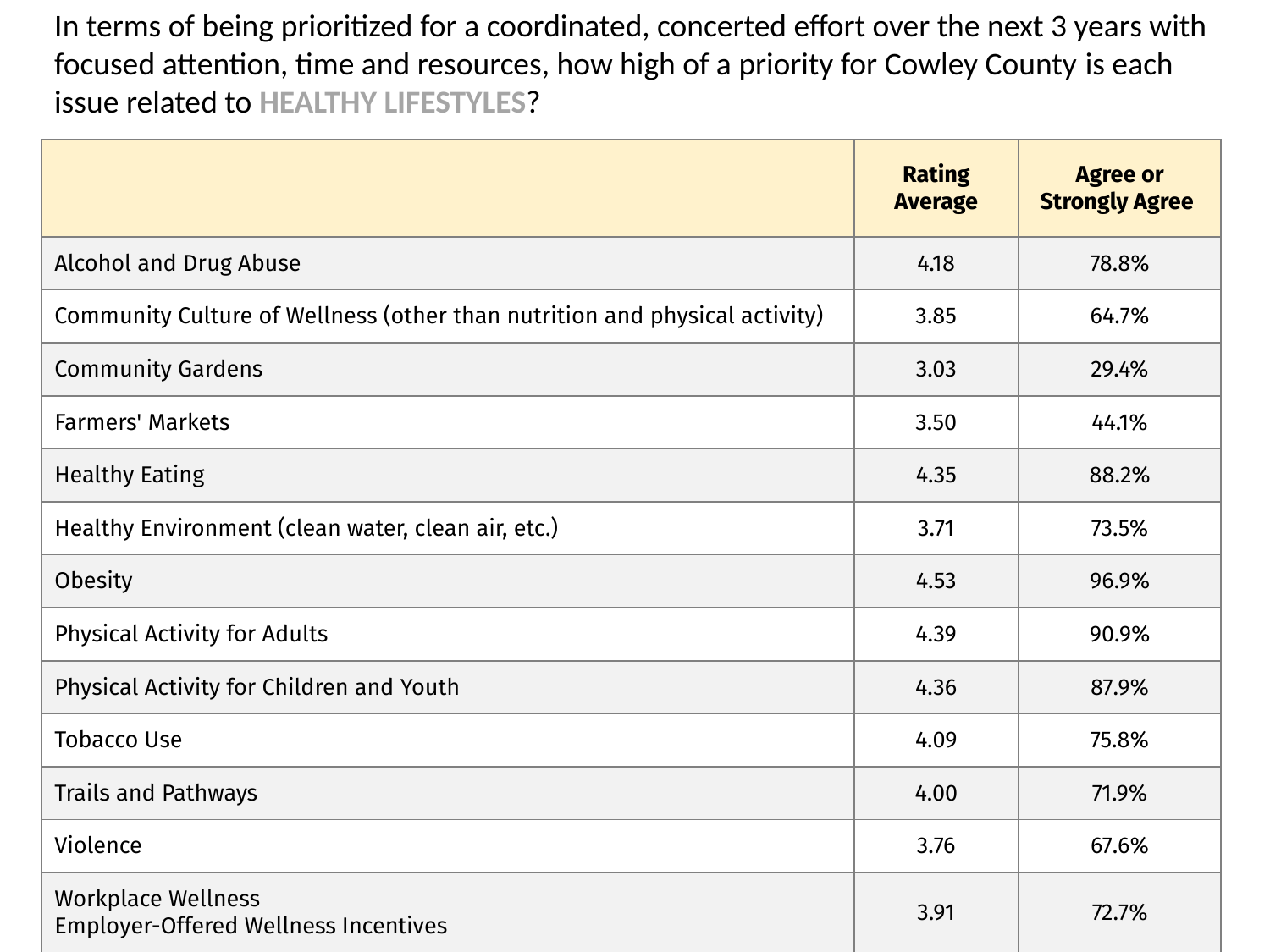

In terms of being prioritized for a coordinated, concerted effort over the next 3 years with focused attention, time and resources, how high of a priority for Cowley County is each issue related to HEALTHY LIFESTYLES?
|  | Rating Average | Agree or Strongly Agree |
| --- | --- | --- |
| Alcohol and Drug Abuse | 4.18 | 78.8% |
| Community Culture of Wellness (other than nutrition and physical activity) | 3.85 | 64.7% |
| Community Gardens | 3.03 | 29.4% |
| Farmers' Markets | 3.50 | 44.1% |
| Healthy Eating | 4.35 | 88.2% |
| Healthy Environment (clean water, clean air, etc.) | 3.71 | 73.5% |
| Obesity | 4.53 | 96.9% |
| Physical Activity for Adults | 4.39 | 90.9% |
| Physical Activity for Children and Youth | 4.36 | 87.9% |
| Tobacco Use | 4.09 | 75.8% |
| Trails and Pathways | 4.00 | 71.9% |
| Violence | 3.76 | 67.6% |
| Workplace Wellness Employer-Offered Wellness Incentives | 3.91 | 72.7% |